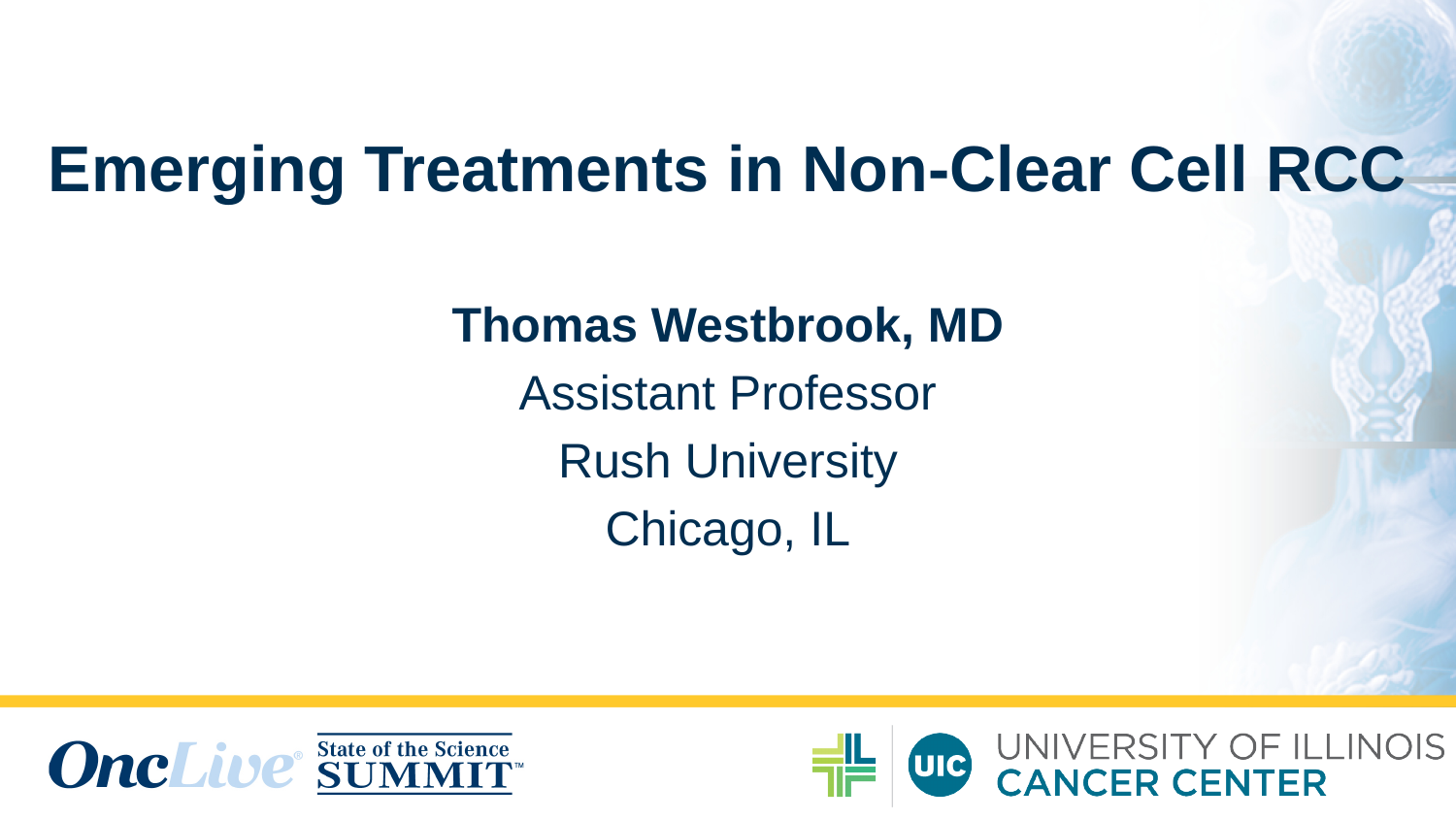

# Emerging Treatments in Non-Clear Cell RCC
Thomas Westbrook, MD
Assistant Professor
Rush University
Chicago, IL